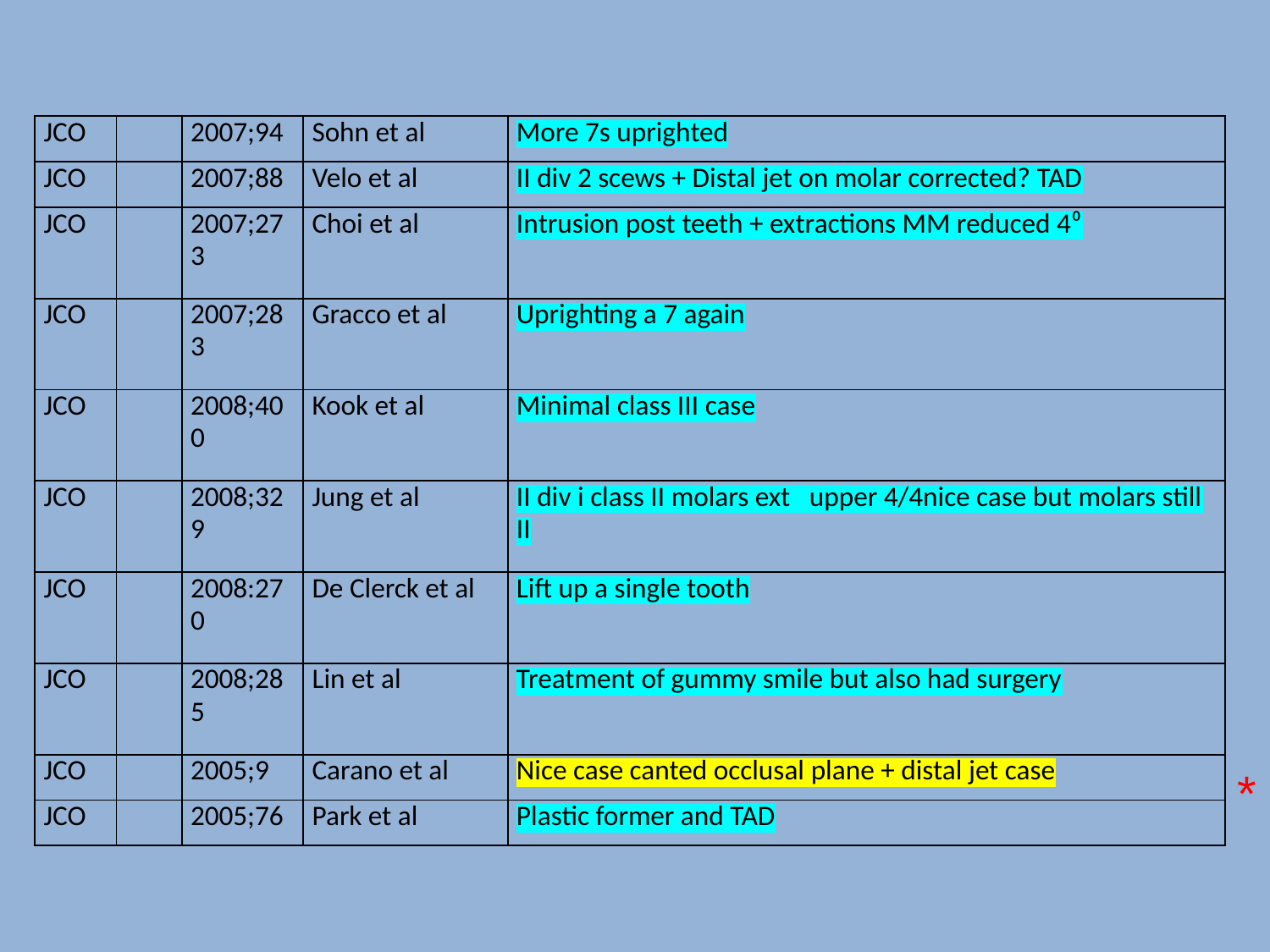

| JCO |  | 2007;94 | Sohn et al | More 7s uprighted |
| --- | --- | --- | --- | --- |
| JCO |  | 2007;88 | Velo et al | II div 2 scews + Distal jet on molar corrected? TAD |
| JCO |  | 2007;273 | Choi et al | Intrusion post teeth + extractions MM reduced 4⁰ |
| JCO |  | 2007;283 | Gracco et al | Uprighting a 7 again |
| JCO |  | 2008;400 | Kook et al | Minimal class III case |
| JCO |  | 2008;329 | Jung et al | II div i class II molars ext upper 4/4nice case but molars still II |
| JCO |  | 2008:270 | De Clerck et al | Lift up a single tooth |
| JCO |  | 2008;285 | Lin et al | Treatment of gummy smile but also had surgery |
| JCO |  | 2005;9 | Carano et al | Nice case canted occlusal plane + distal jet case |
| JCO |  | 2005;76 | Park et al | Plastic former and TAD |
*